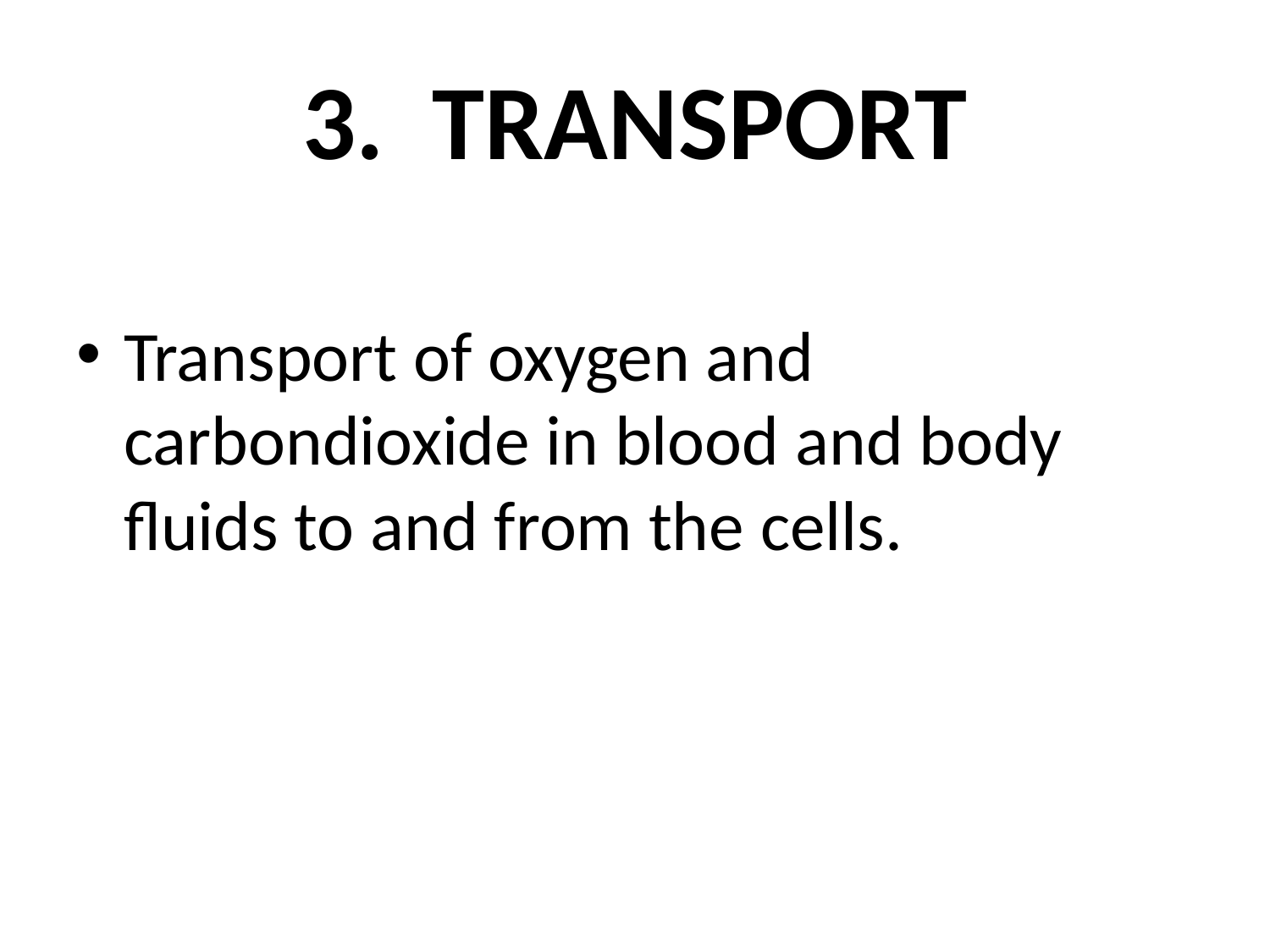

# 3.  TRANSPORT

Transport of oxygen and carbondioxide in blood and body fluids to and from the cells.